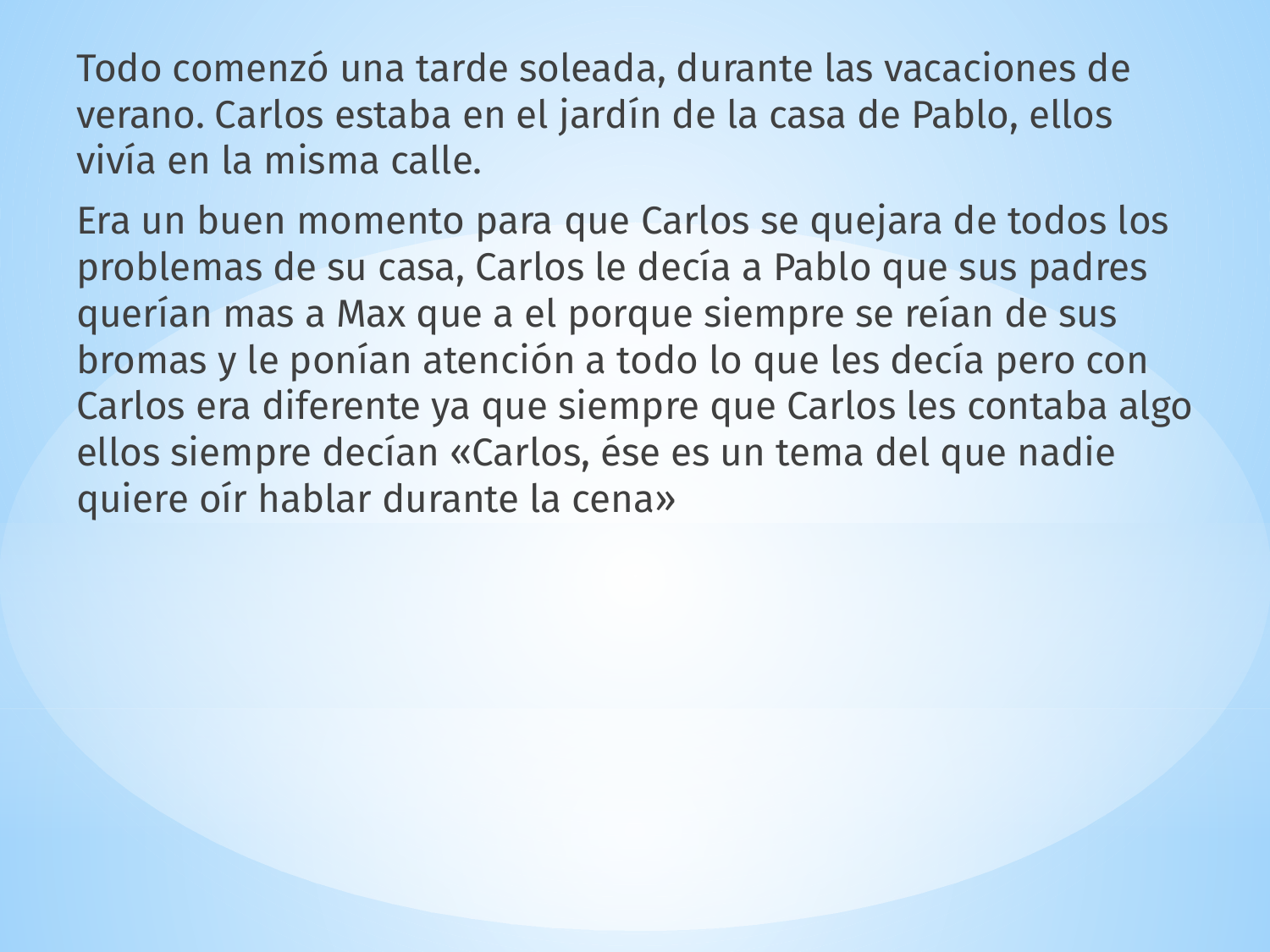

Todo comenzó una tarde soleada, durante las vacaciones de verano. Carlos estaba en el jardín de la casa de Pablo, ellos vivía en la misma calle.
Era un buen momento para que Carlos se quejara de todos los problemas de su casa, Carlos le decía a Pablo que sus padres querían mas a Max que a el porque siempre se reían de sus bromas y le ponían atención a todo lo que les decía pero con Carlos era diferente ya que siempre que Carlos les contaba algo ellos siempre decían «Carlos, ése es un tema del que nadie quiere oír hablar durante la cena»